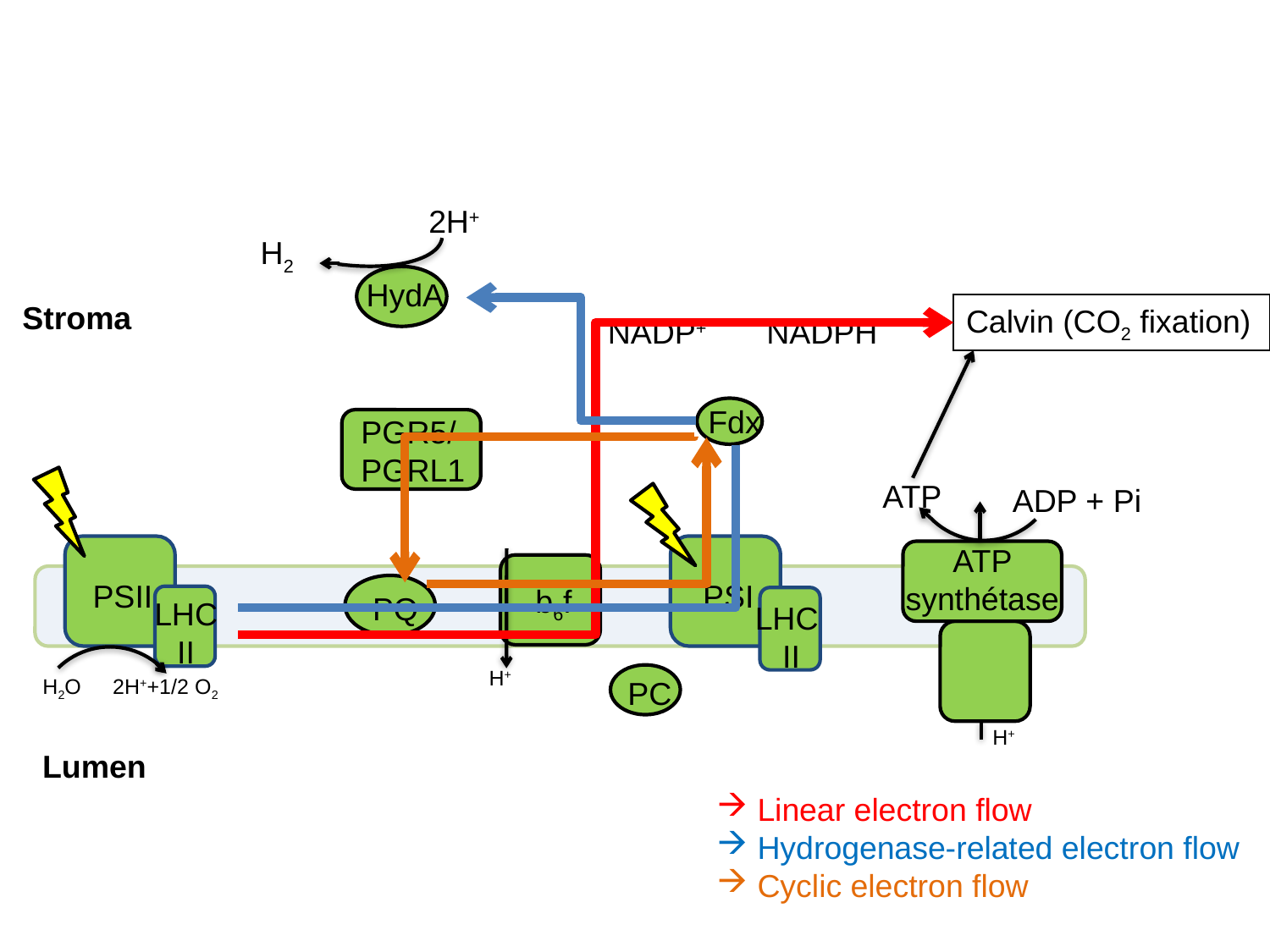

2H+
H2

HydA
Stroma
Calvin (CO2 fixation)
NADP+
NADPH
Fdx

LHC II

PQ
PSII
H2O
2H++1/2 O2

PSI

   b6f
PC

LHC
II
ATP synthétase

ATP
ADP + Pi
H+
Lumen
H+

 Linear electron flow
 Hydrogenase-related electron flow
 Cyclic electron flow
PGR5/
PGRL1